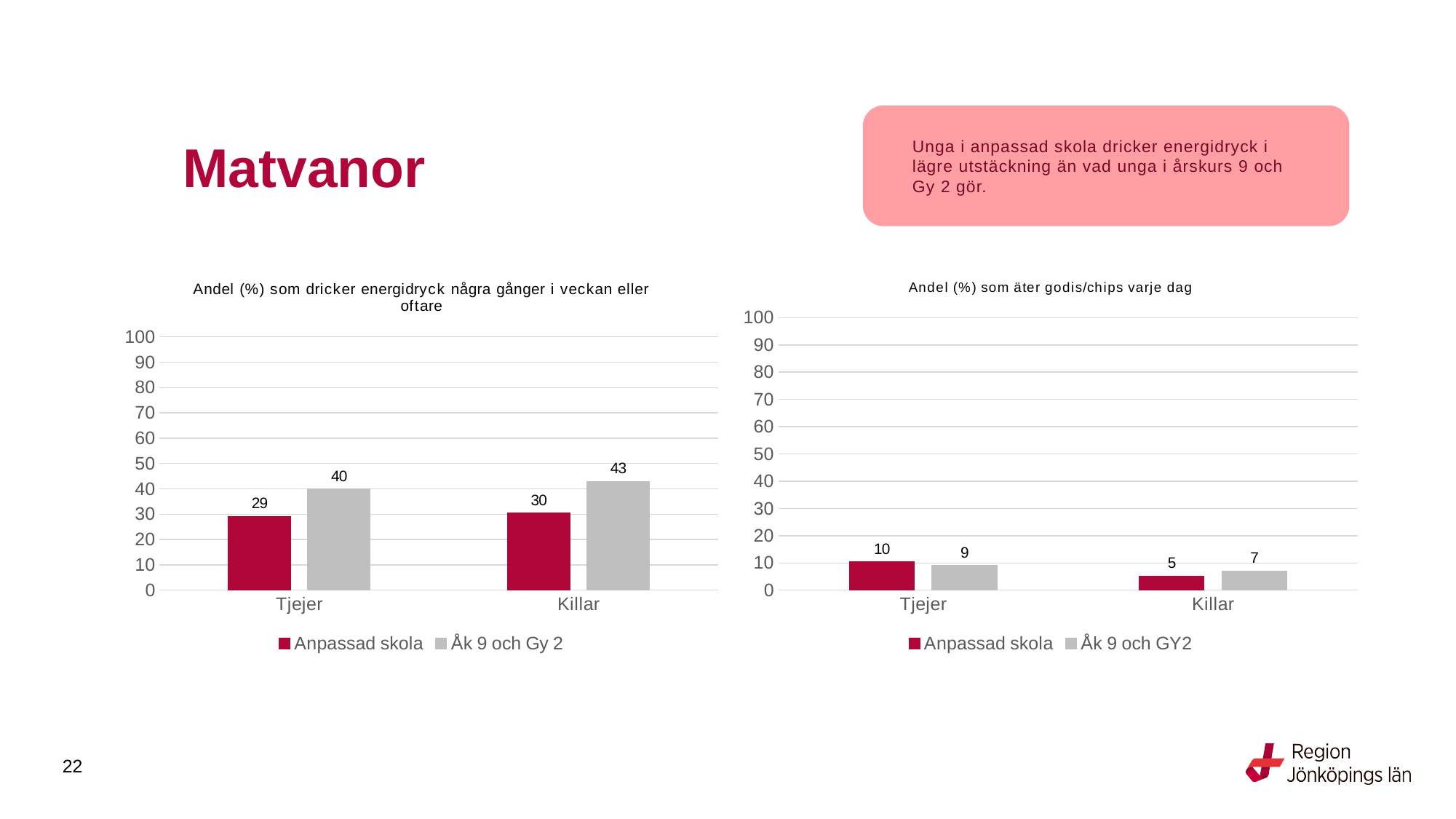

# Matvanor
Unga i anpassad skola dricker energidryck i lägre utstäckning än vad unga i årskurs 9 och Gy 2 gör.

### Chart: Andel (%) som dricker energidryck några gånger i veckan eller oftare

| Category | Anpassad skola | Åk 9 och Gy 2 |
|---|---|---|
| Tjejer | 29.0698 | 40.0 |
| Killar | 30.4348 | 43.0 |

### Chart: Andel (%) som äter godis/chips varje dag

| Category | Anpassad skola | Åk 9 och GY2 |
|---|---|---|
| Tjejer | 10.3448 | 9.0 |
| Killar | 5.1724 | 7.0 |
22